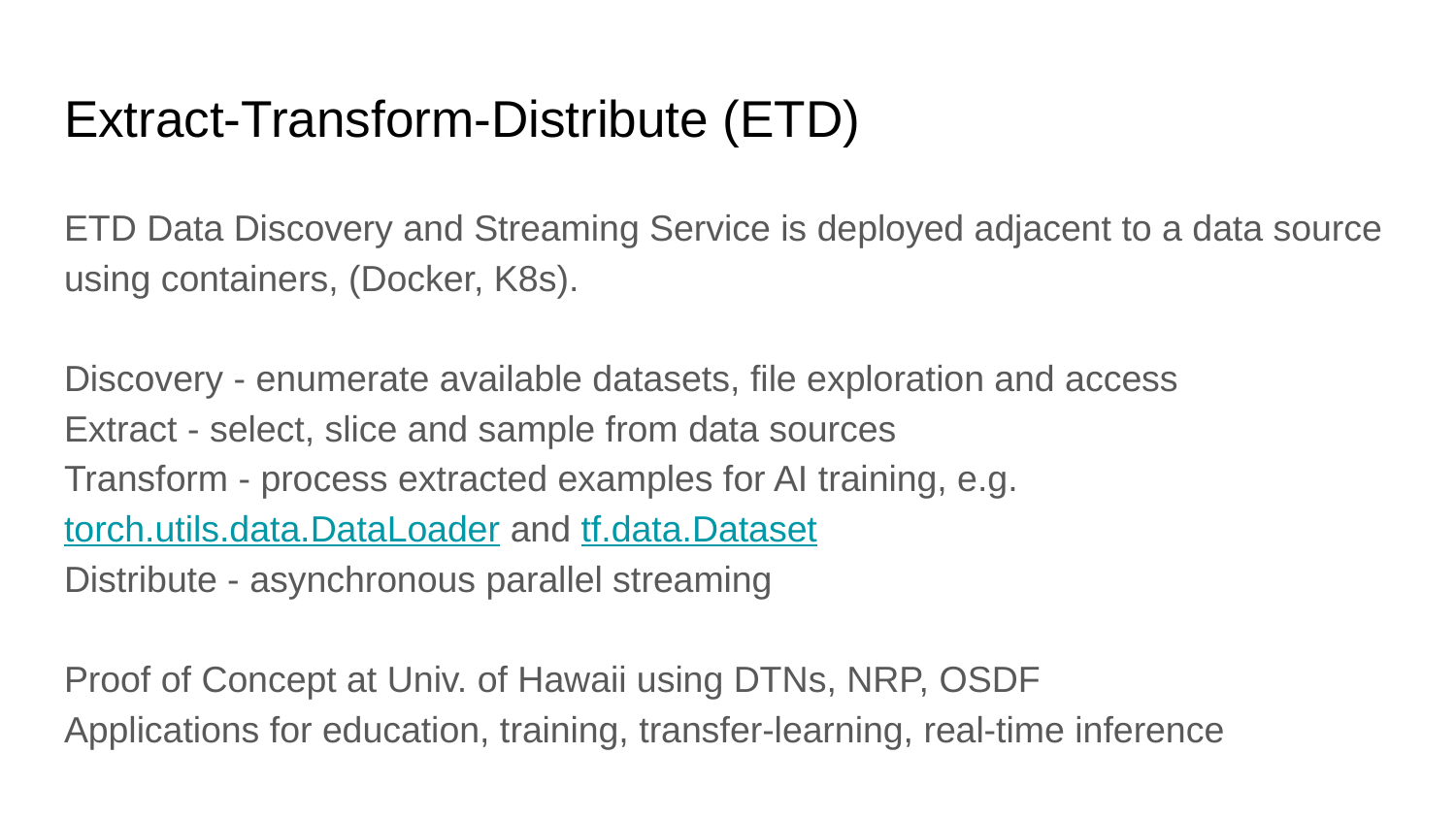

# Extract-Transform-Distribute (ETD)
ETD Data Discovery and Streaming Service is deployed adjacent to a data source using containers, (Docker, K8s).

Discovery - enumerate available datasets, file exploration and access
Extract - select, slice and sample from data sources
Transform - process extracted examples for AI training, e.g. torch.utils.data.DataLoader and tf.data.Dataset
Distribute - asynchronous parallel streaming

Proof of Concept at Univ. of Hawaii using DTNs, NRP, OSDF
Applications for education, training, transfer-learning, real-time inference